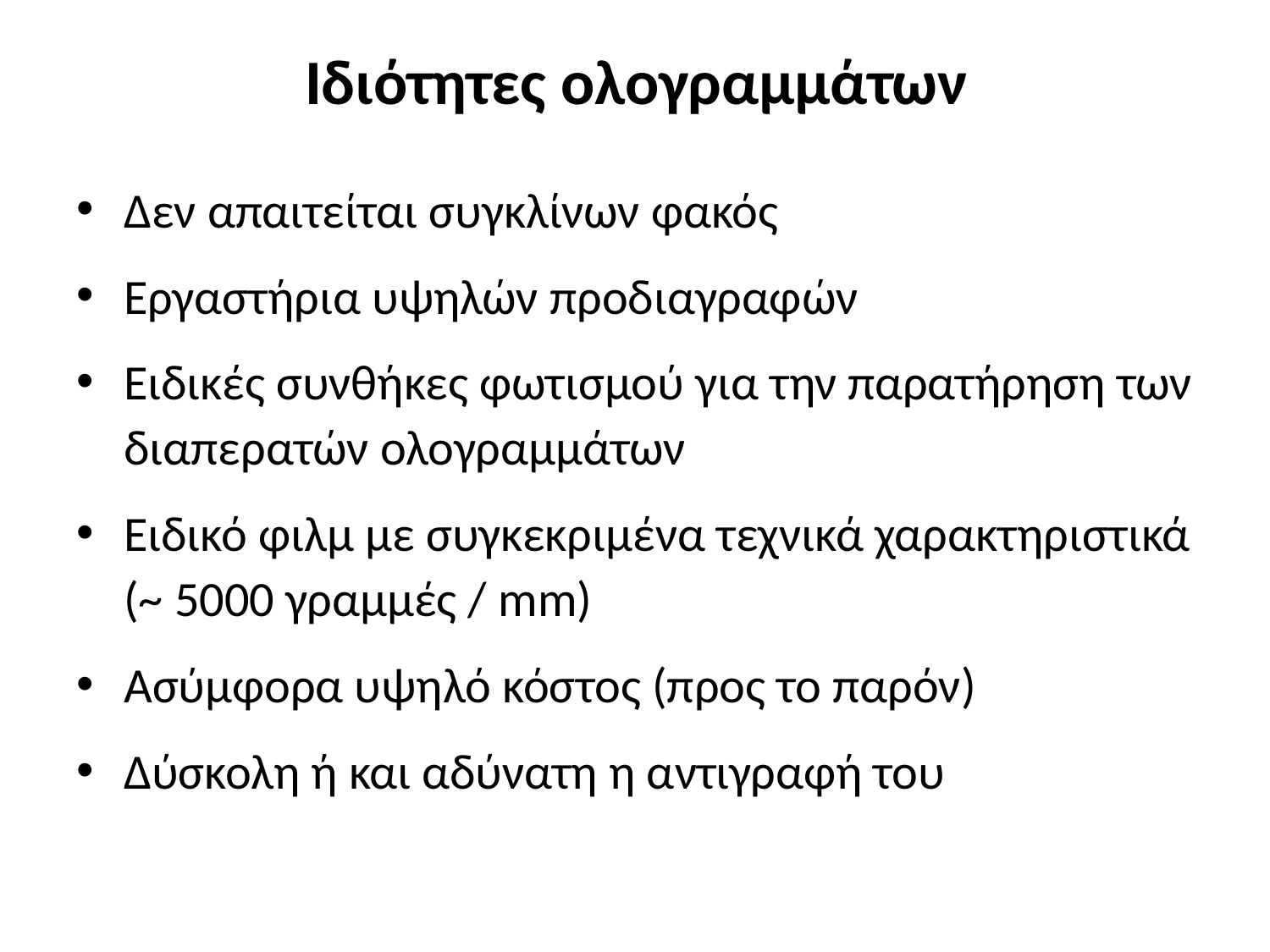

# Ιδιότητες ολογραμμάτων
Δεν απαιτείται συγκλίνων φακός
Εργαστήρια υψηλών προδιαγραφών
Ειδικές συνθήκες φωτισμού για την παρατήρηση των διαπερατών ολογραμμάτων
Ειδικό φιλμ με συγκεκριμένα τεχνικά χαρακτηριστικά (~ 5000 γραμμές / mm)
Ασύμφορα υψηλό κόστος (προς το παρόν)
Δύσκολη ή και αδύνατη η αντιγραφή του